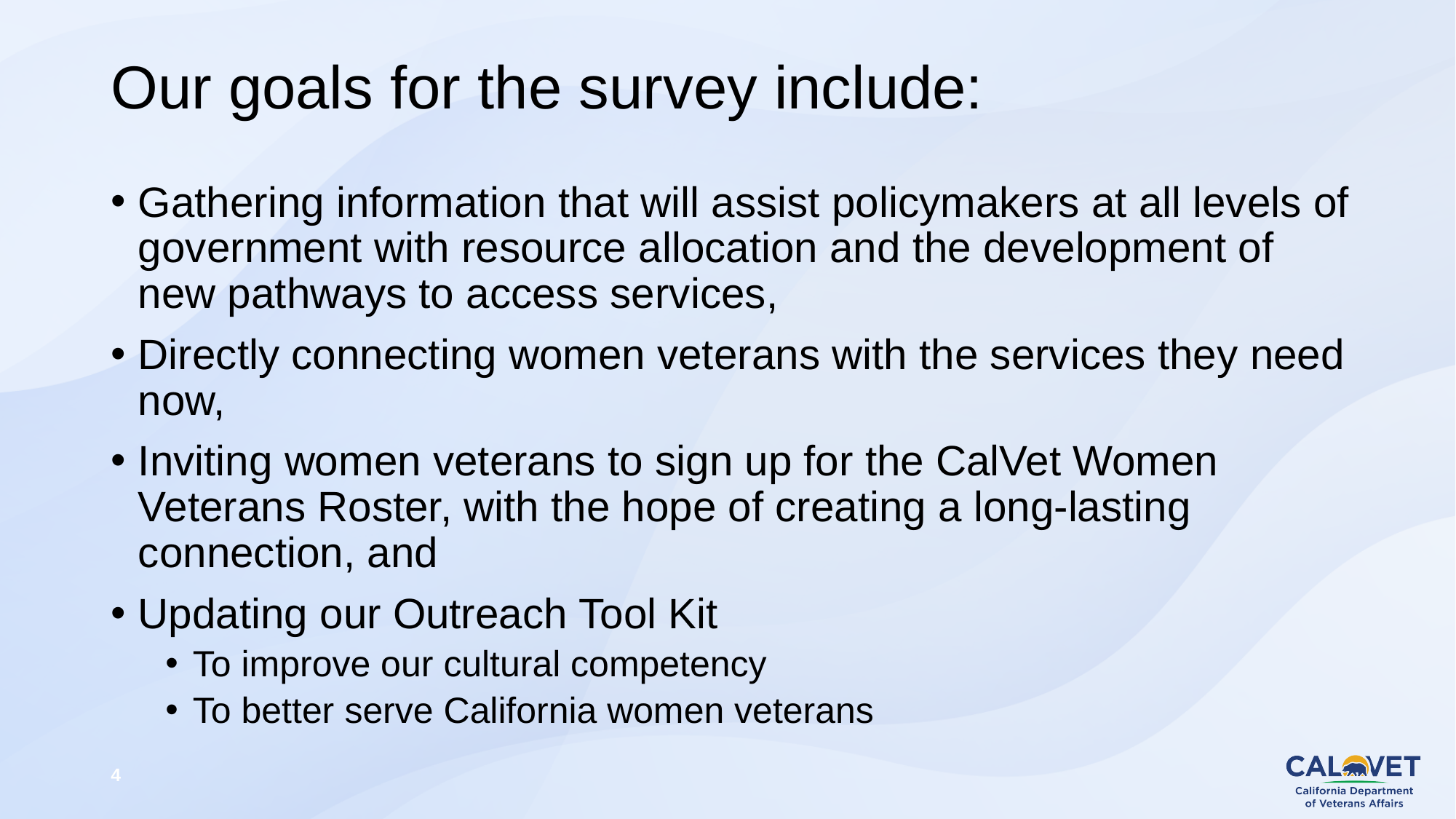

# Our goals for the survey include:
Gathering information that will assist policymakers at all levels of government with resource allocation and the development of new pathways to access services,
Directly connecting women veterans with the services they need now,
Inviting women veterans to sign up for the CalVet Women Veterans Roster, with the hope of creating a long-lasting connection, and
Updating our Outreach Tool Kit
To improve our cultural competency
To better serve California women veterans

4